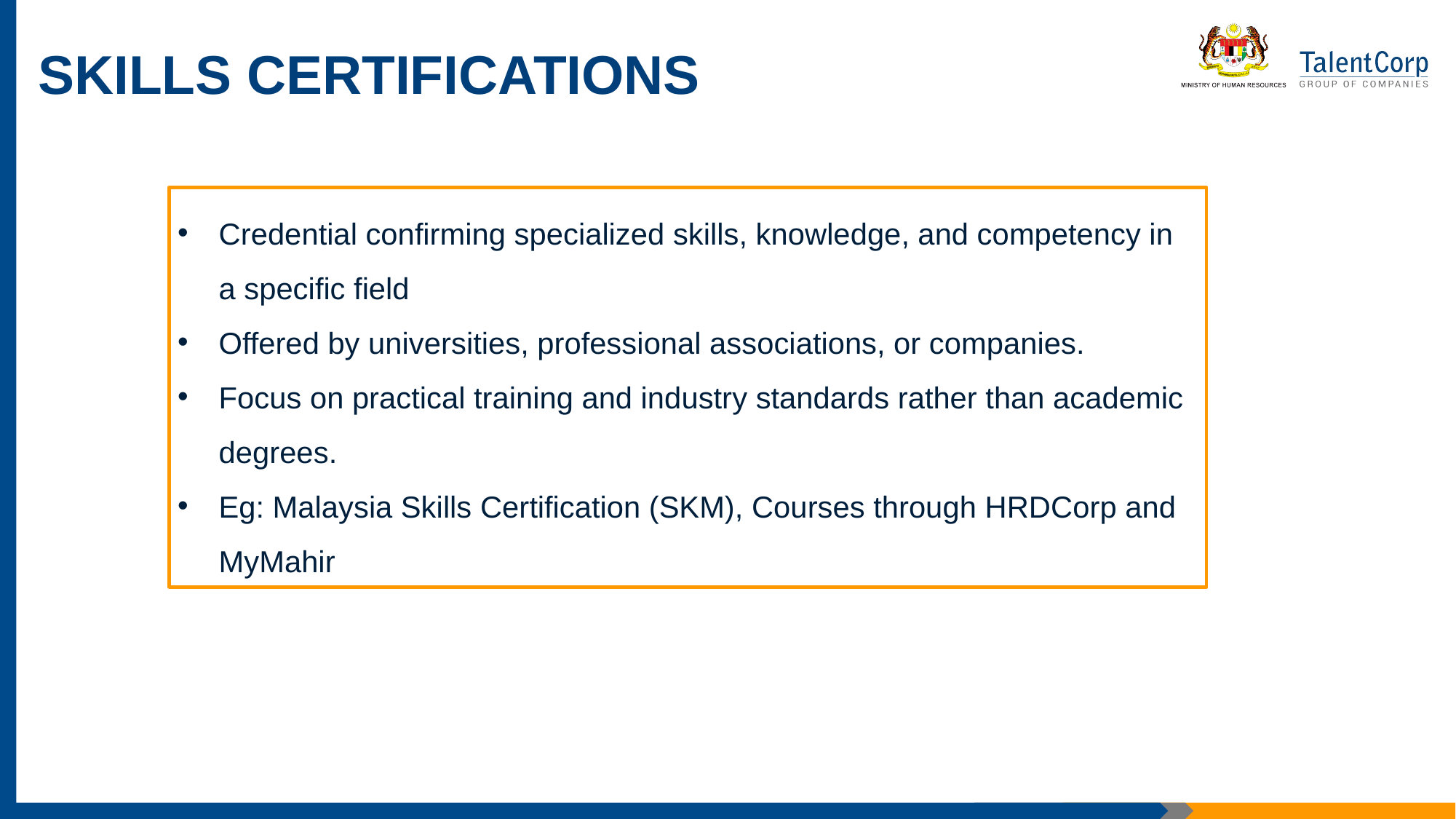

SKILLS CERTIFICATIONS
Credential confirming specialized skills, knowledge, and competency in a specific field
Offered by universities, professional associations, or companies.
Focus on practical training and industry standards rather than academic degrees.
Eg: Malaysia Skills Certification (SKM), Courses through HRDCorp and MyMahir